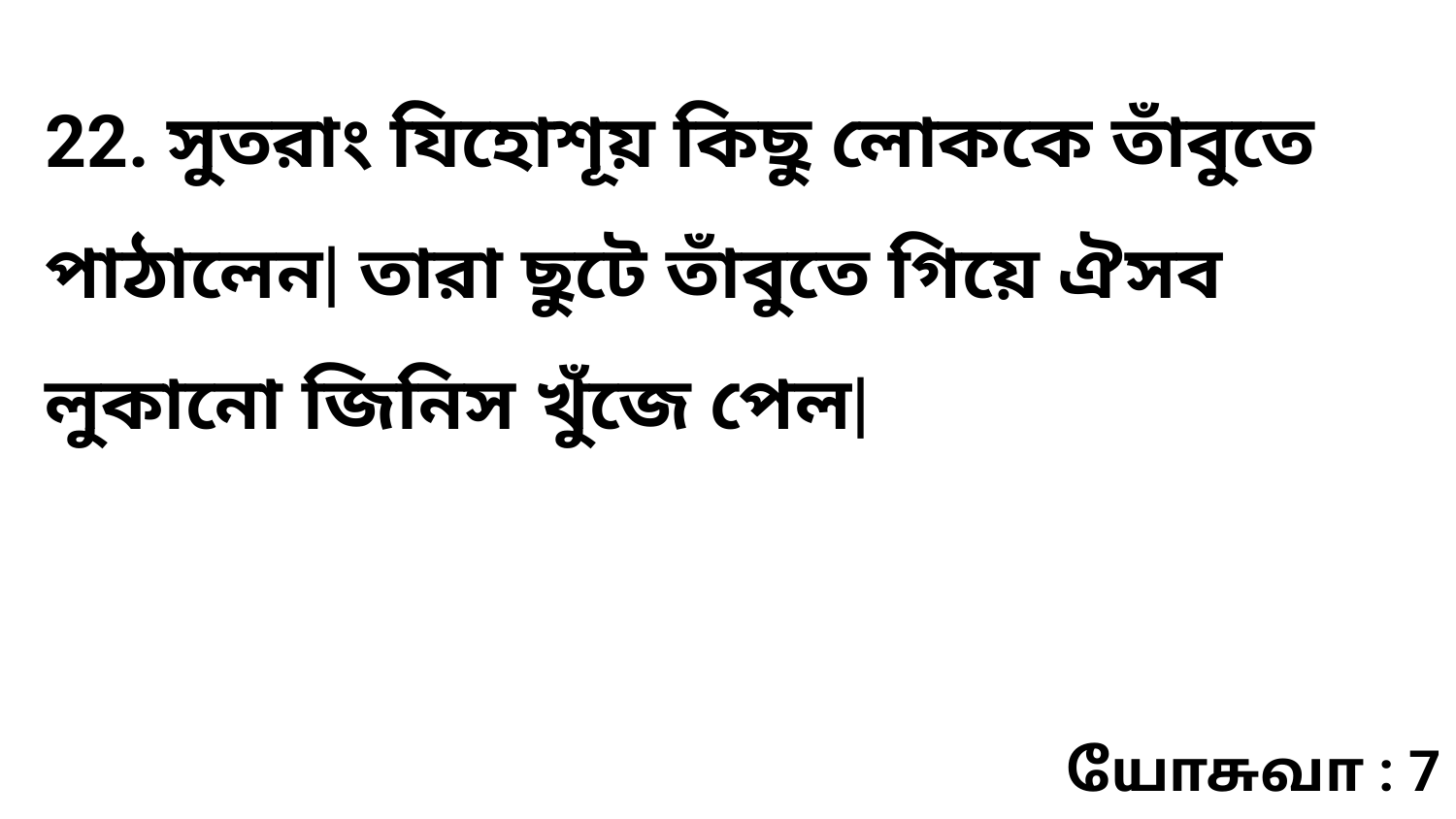

22. সুতরাং যিহোশূয় কিছু লোককে তাঁবুতে পাঠালেন| তারা ছুটে তাঁবুতে গিয়ে ঐসব লুকানো জিনিস খুঁজে পেল|
யோசுவா : 7